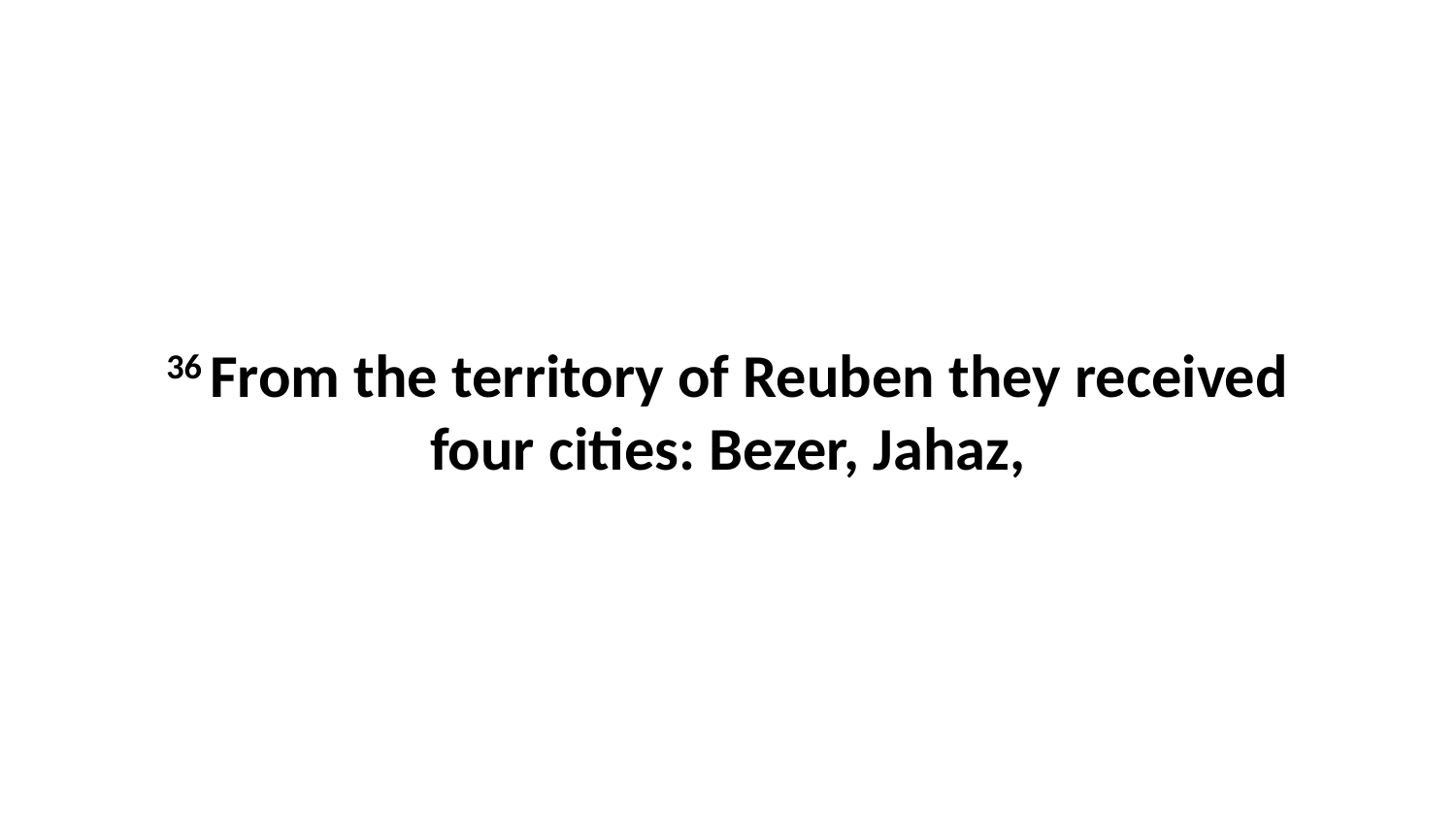

36 From the territory of Reuben they received four cities: Bezer, Jahaz,